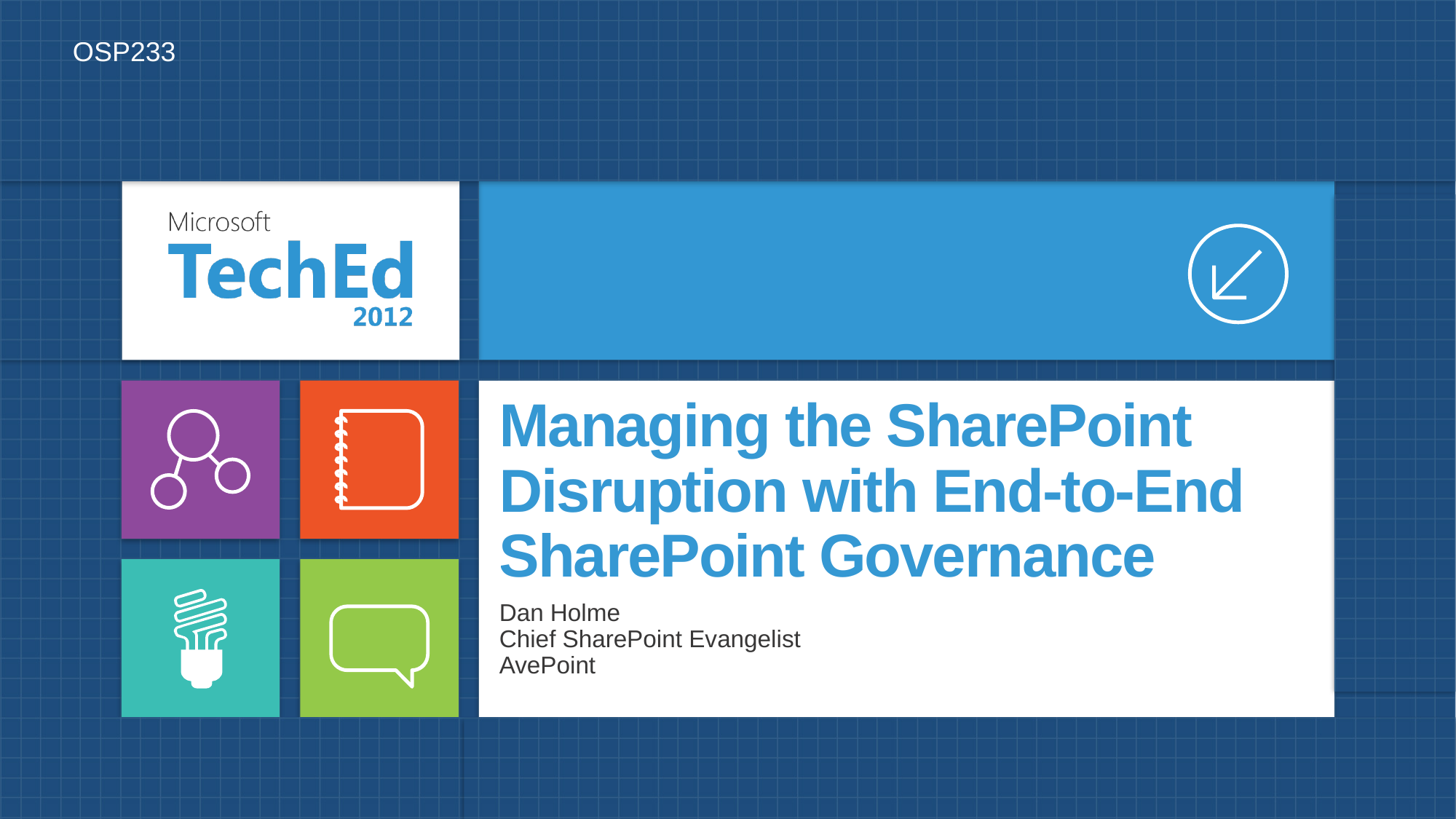

OSP233
# Managing the SharePoint Disruption with End-to-End SharePoint Governance
Dan Holme
Chief SharePoint Evangelist
AvePoint